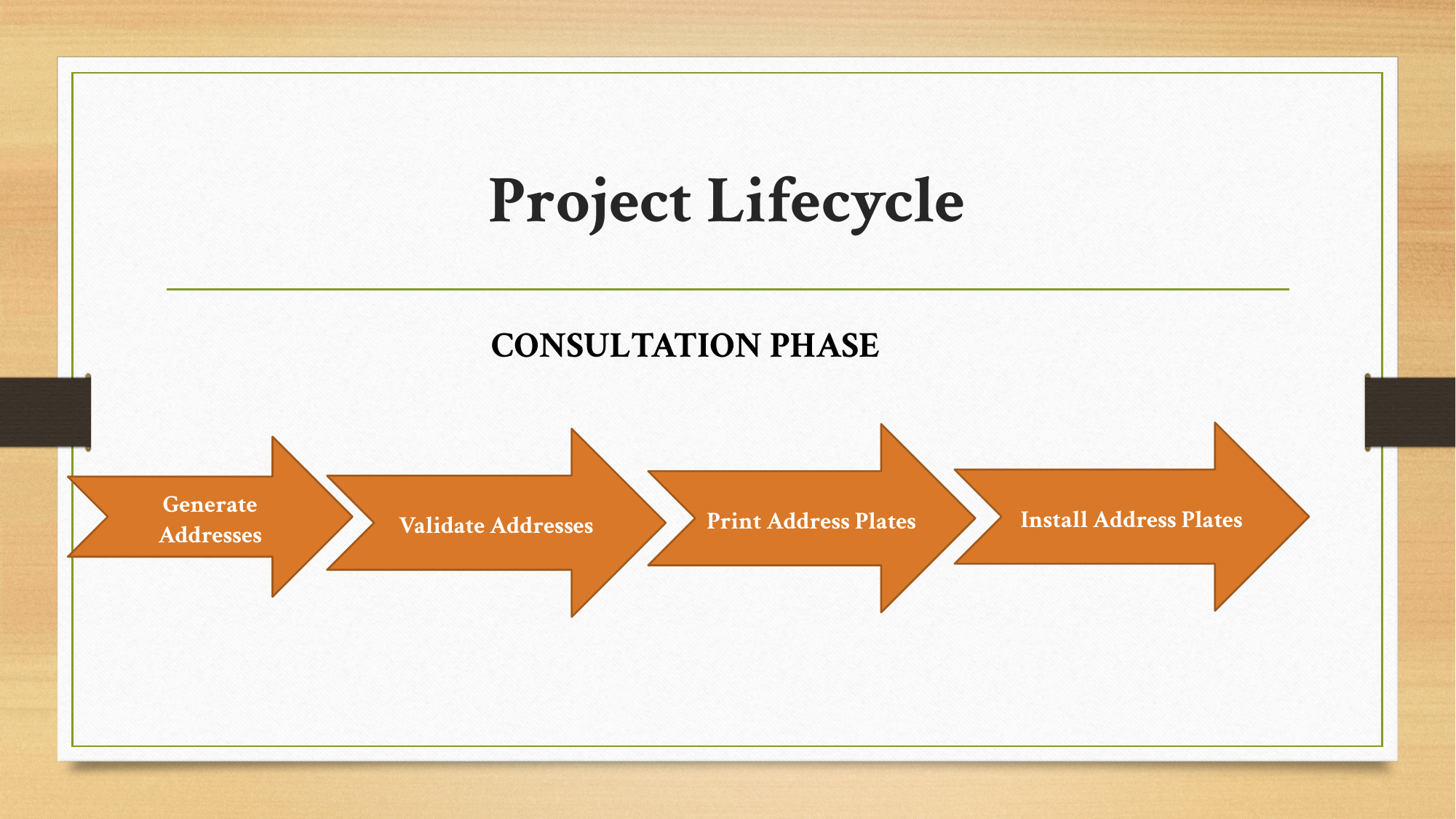

# Project Lifecycle
CONSULTATION PHASE
Install Address Plates
Print Address Plates
Validate Addresses
Generate Addresses